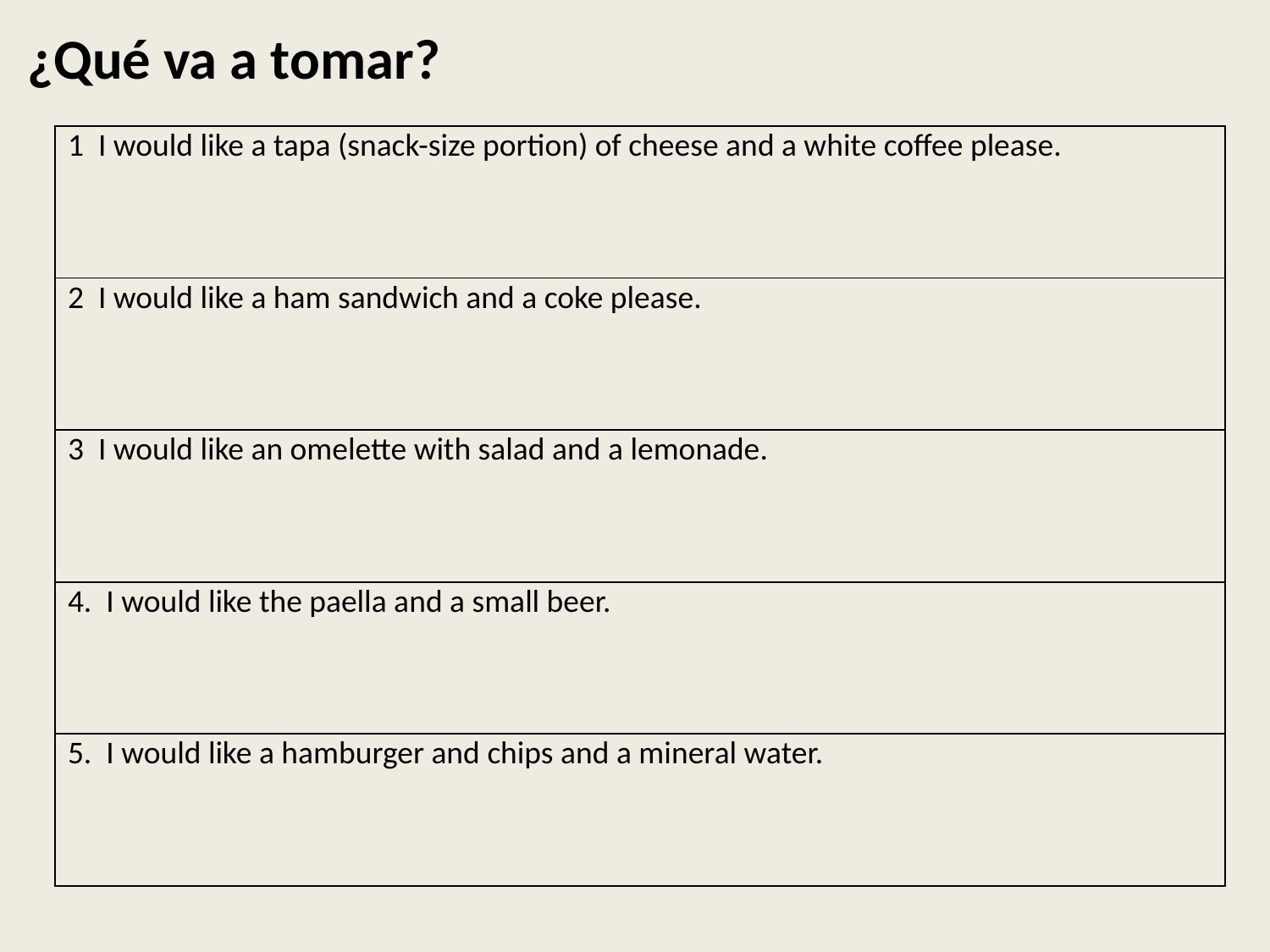

¿Qué va a tomar?
| 1 I would like a tapa (snack-size portion) of cheese and a white coffee please. |
| --- |
| 2 I would like a ham sandwich and a coke please. |
| 3 I would like an omelette with salad and a lemonade. |
| 4. I would like the paella and a small beer. |
| 5. I would like a hamburger and chips and a mineral water. |